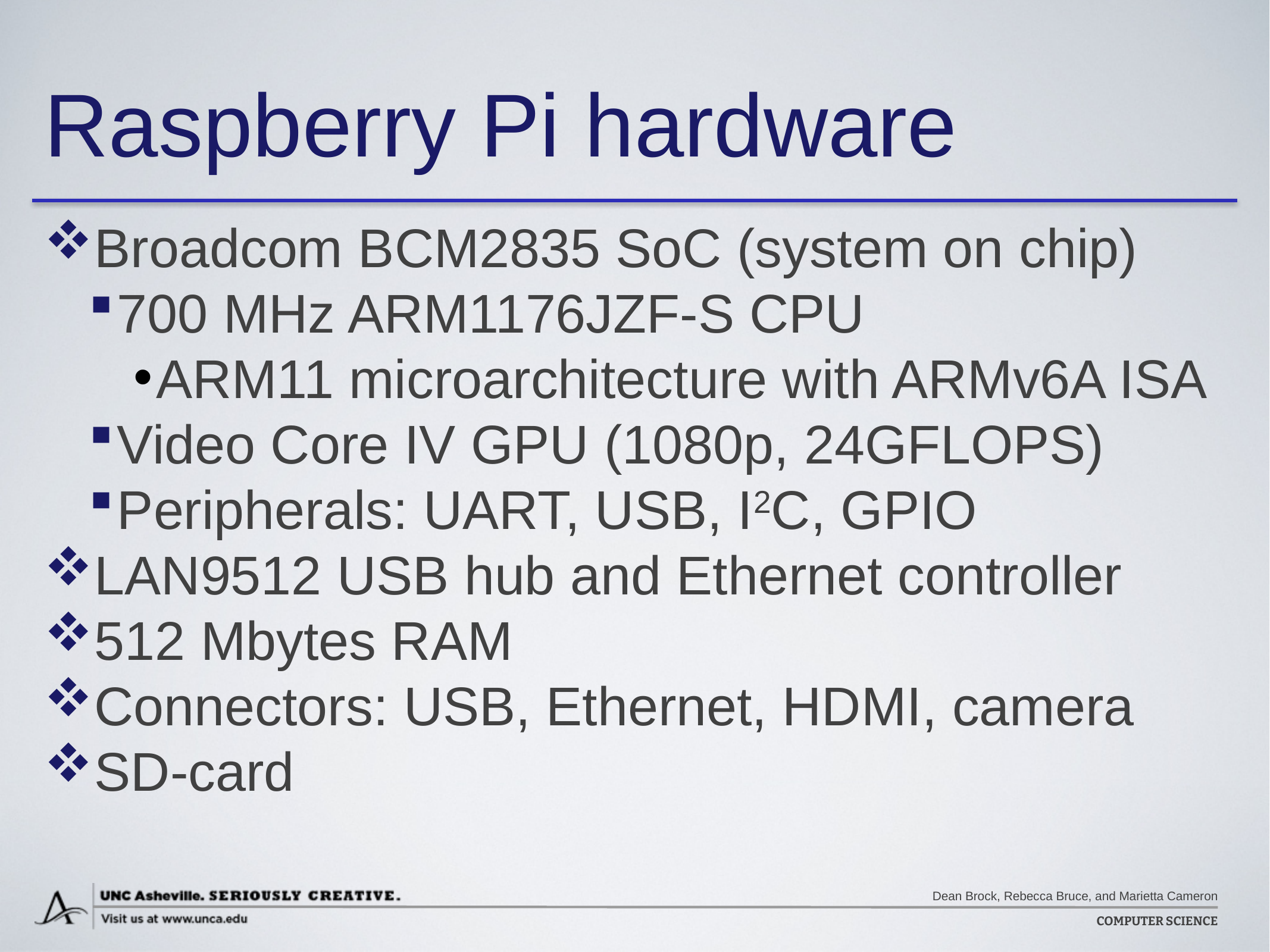

# Raspberry Pi hardware
Broadcom BCM2835 SoC (system on chip)
700 MHz ARM1176JZF-S CPU
ARM11 microarchitecture with ARMv6A ISA
Video Core IV GPU (1080p, 24GFLOPS)
Peripherals: UART, USB, I2C, GPIO
LAN9512 USB hub and Ethernet controller
512 Mbytes RAM
Connectors: USB, Ethernet, HDMI, camera
SD-card